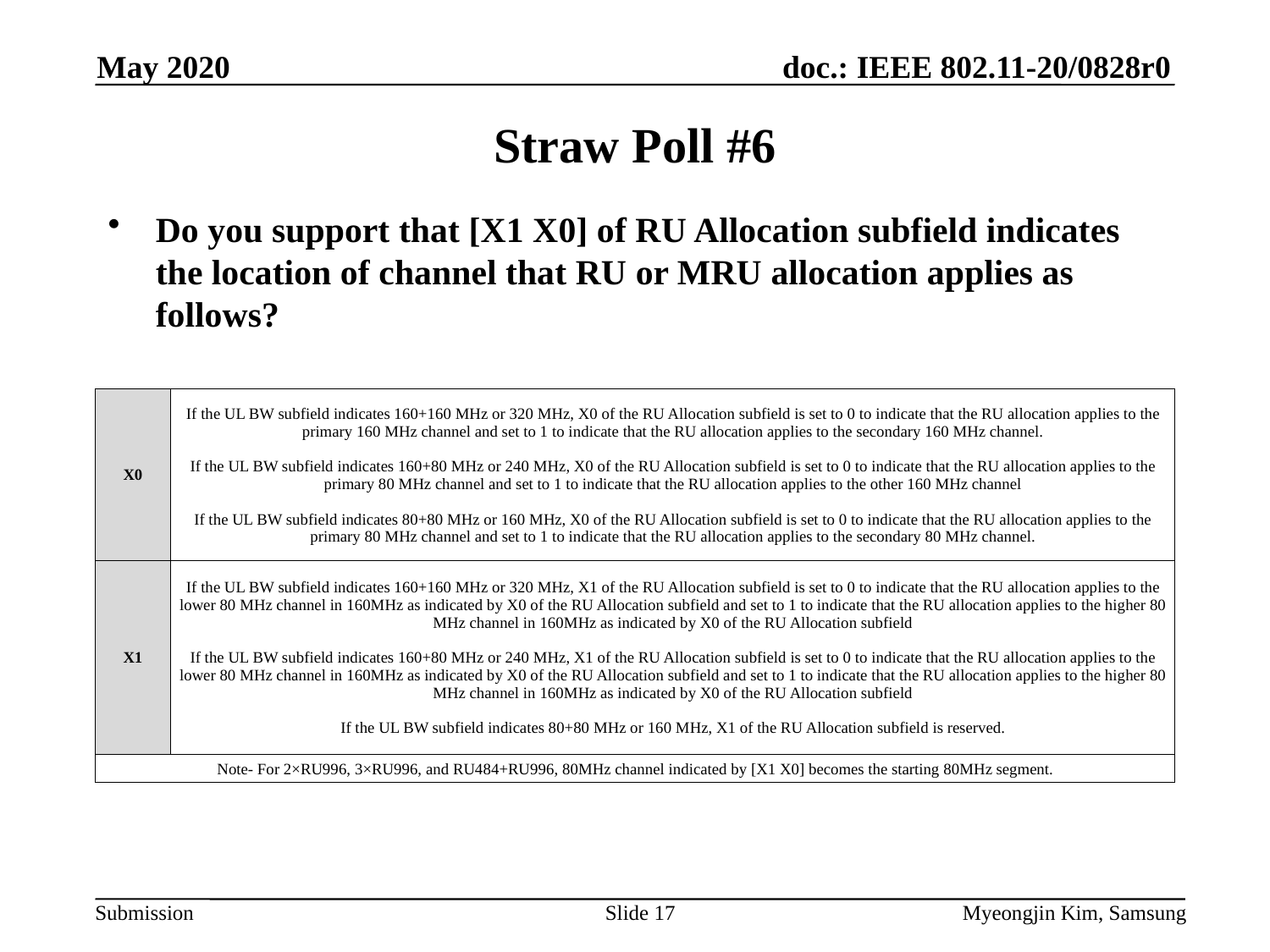

May 2020
# Straw Poll #6
Do you support that [X1 X0] of RU Allocation subfield indicates the location of channel that RU or MRU allocation applies as follows?
| X0 | If the UL BW subfield indicates 160+160 MHz or 320 MHz, X0 of the RU Allocation subfield is set to 0 to indicate that the RU allocation applies to the primary 160 MHz channel and set to 1 to indicate that the RU allocation applies to the secondary 160 MHz channel. If the UL BW subfield indicates 160+80 MHz or 240 MHz, X0 of the RU Allocation subfield is set to 0 to indicate that the RU allocation applies to the primary 80 MHz channel and set to 1 to indicate that the RU allocation applies to the other 160 MHz channel If the UL BW subfield indicates 80+80 MHz or 160 MHz, X0 of the RU Allocation subfield is set to 0 to indicate that the RU allocation applies to the primary 80 MHz channel and set to 1 to indicate that the RU allocation applies to the secondary 80 MHz channel. |
| --- | --- |
| X1 | If the UL BW subfield indicates 160+160 MHz or 320 MHz, X1 of the RU Allocation subfield is set to 0 to indicate that the RU allocation applies to the lower 80 MHz channel in 160MHz as indicated by X0 of the RU Allocation subfield and set to 1 to indicate that the RU allocation applies to the higher 80 MHz channel in 160MHz as indicated by X0 of the RU Allocation subfield If the UL BW subfield indicates 160+80 MHz or 240 MHz, X1 of the RU Allocation subfield is set to 0 to indicate that the RU allocation applies to the lower 80 MHz channel in 160MHz as indicated by X0 of the RU Allocation subfield and set to 1 to indicate that the RU allocation applies to the higher 80 MHz channel in 160MHz as indicated by X0 of the RU Allocation subfield If the UL BW subfield indicates 80+80 MHz or 160 MHz, X1 of the RU Allocation subfield is reserved. |
| Note- For 2×RU996, 3×RU996, and RU484+RU996, 80MHz channel indicated by [X1 X0] becomes the starting 80MHz segment. |  |
Slide 17
Myeongjin Kim, Samsung